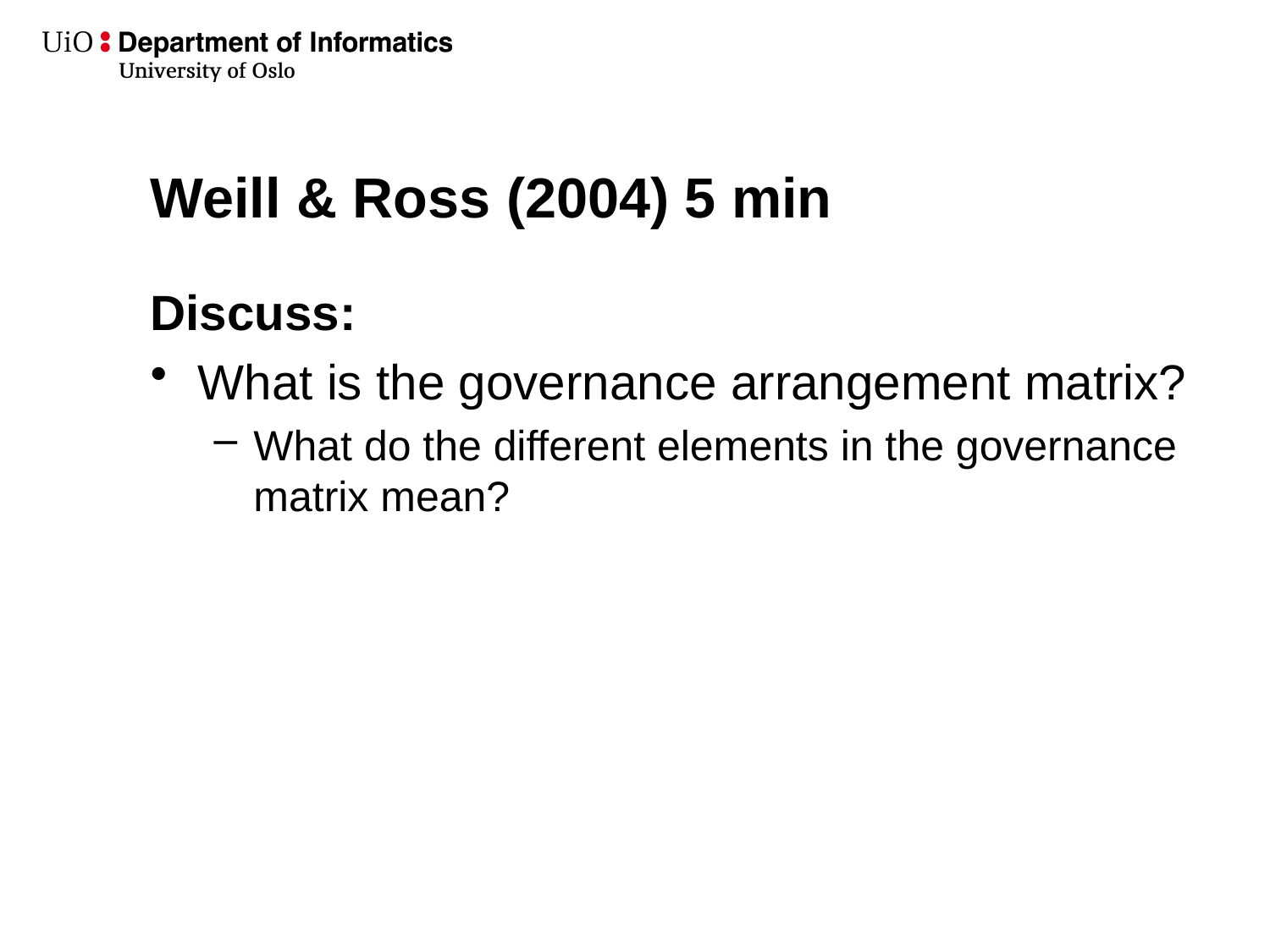

# Weill & Ross (2004) 5 min
Discuss:
What is the governance arrangement matrix?
What do the different elements in the governance matrix mean?